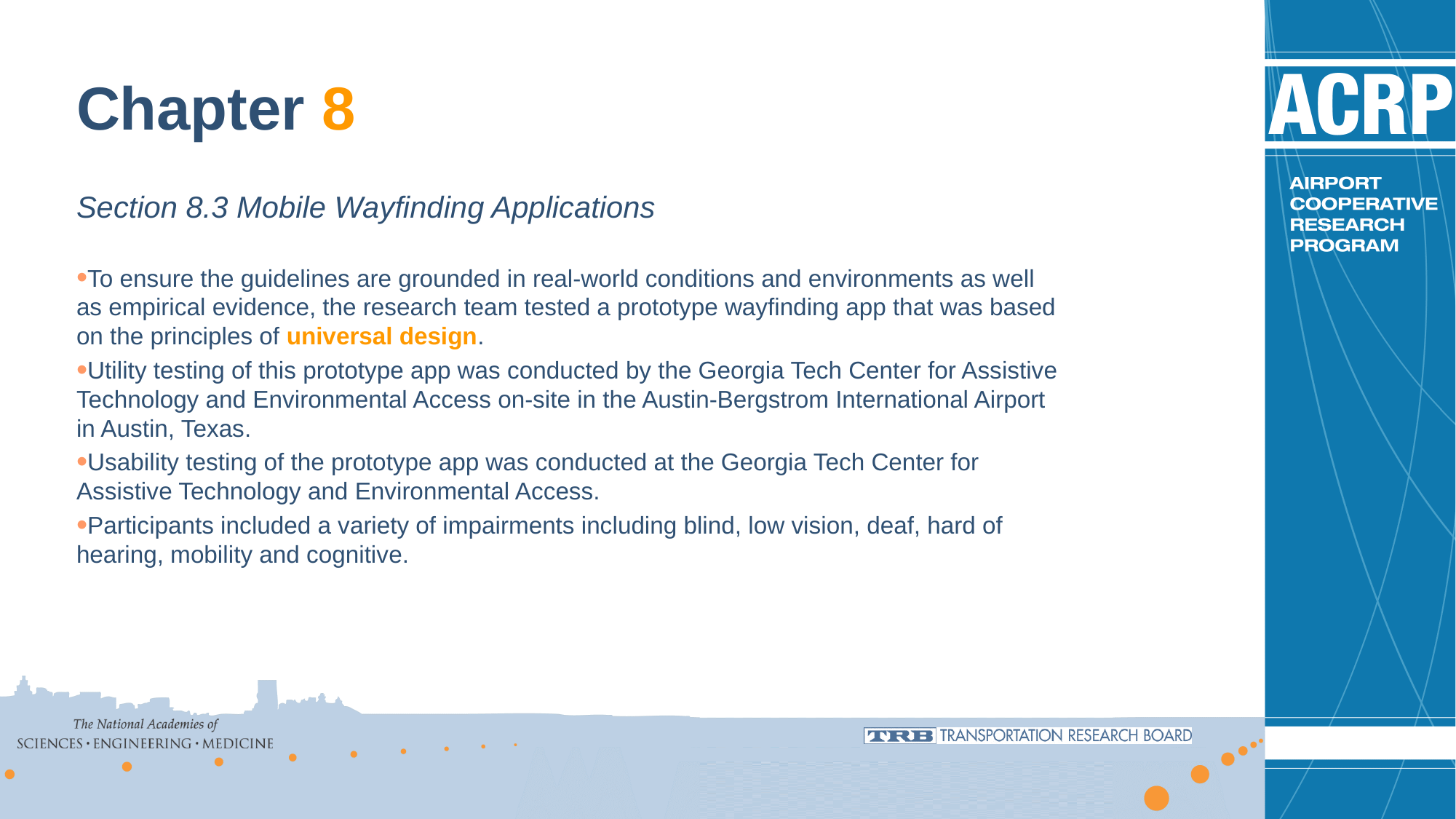

Chapter 8
Section 8.3 Mobile Wayfinding Applications

To ensure the guidelines are grounded in real-world conditions and environments as well as empirical evidence, the research team tested a prototype wayfinding app that was based on the principles of universal design.
Utility testing of this prototype app was conducted by the Georgia Tech Center for Assistive Technology and Environmental Access on-site in the Austin-Bergstrom International Airport in Austin, Texas.
Usability testing of the prototype app was conducted at the Georgia Tech Center for Assistive Technology and Environmental Access.
Participants included a variety of impairments including blind, low vision, deaf, hard of hearing, mobility and cognitive..